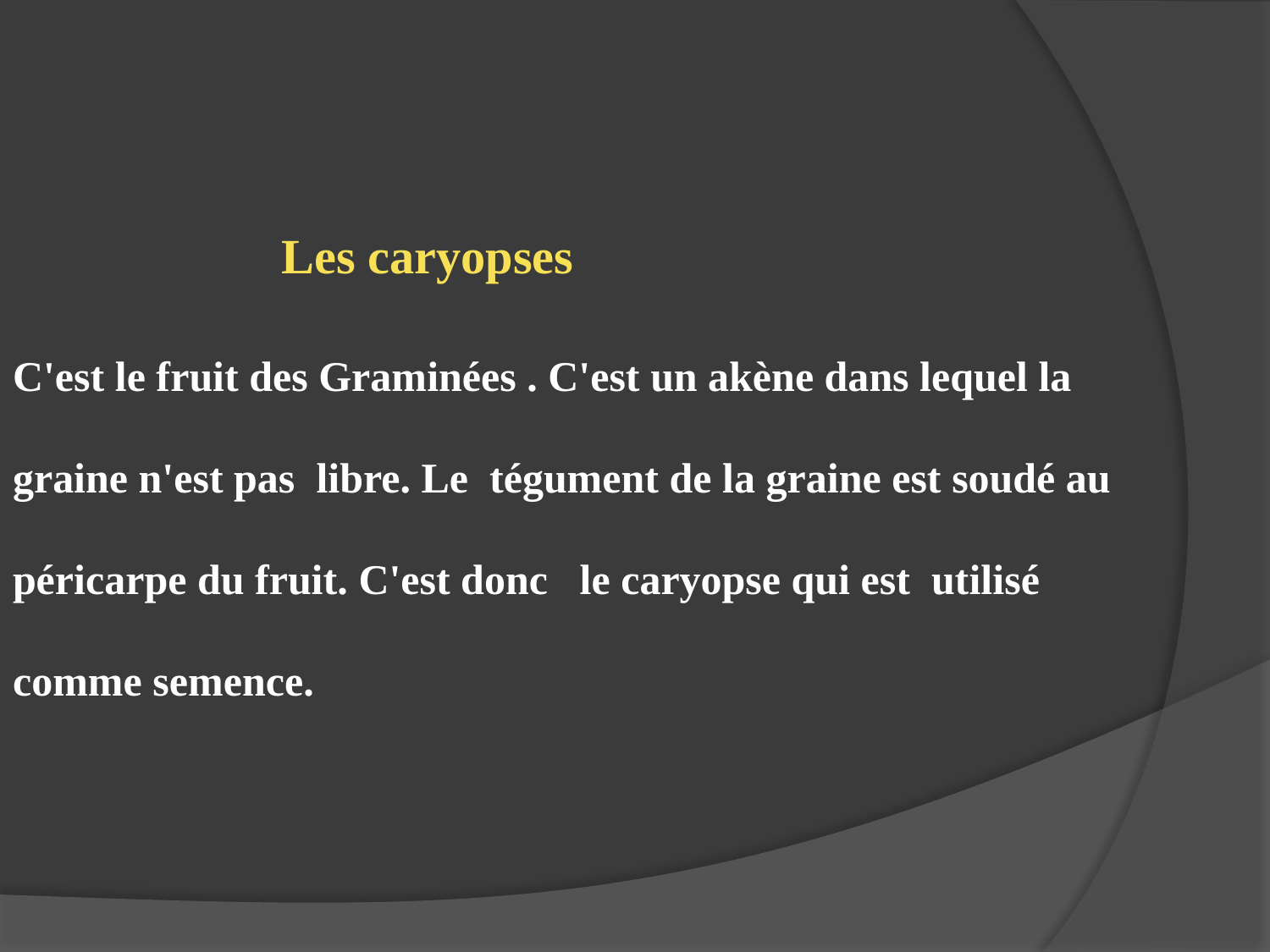

Les caryopses
C'est le fruit des Graminées . C'est un akène dans lequel la graine n'est pas  libre. Le  tégument de la graine est soudé au péricarpe du fruit. C'est donc   le caryopse qui est  utilisé comme semence.